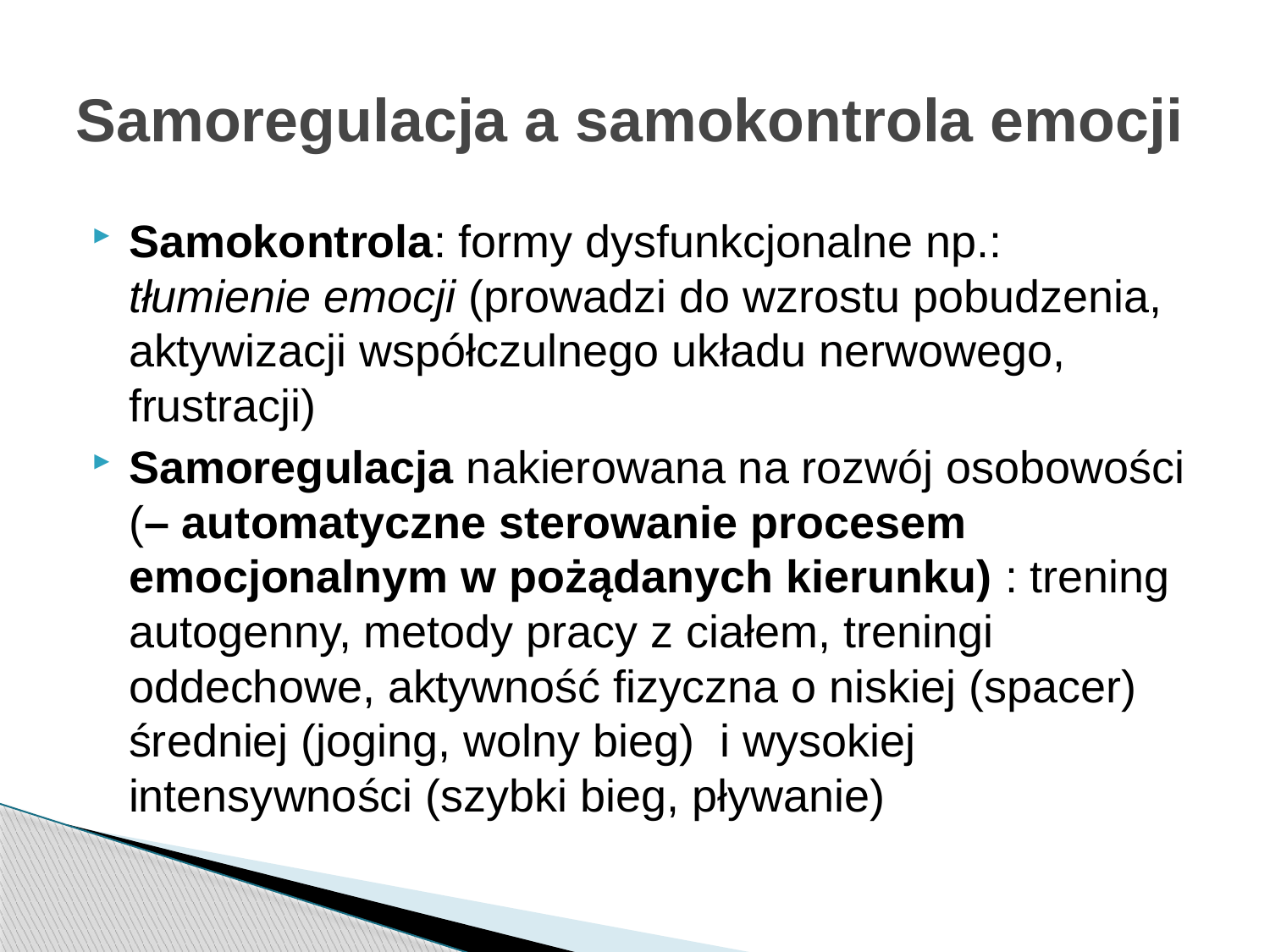

# Samoregulacja a samokontrola emocji
Samokontrola: formy dysfunkcjonalne np.: tłumienie emocji (prowadzi do wzrostu pobudzenia, aktywizacji współczulnego układu nerwowego, frustracji)
Samoregulacja nakierowana na rozwój osobowości (– automatyczne sterowanie procesem emocjonalnym w pożądanych kierunku) : trening autogenny, metody pracy z ciałem, treningi oddechowe, aktywność fizyczna o niskiej (spacer) średniej (joging, wolny bieg)  i wysokiej intensywności (szybki bieg, pływanie)